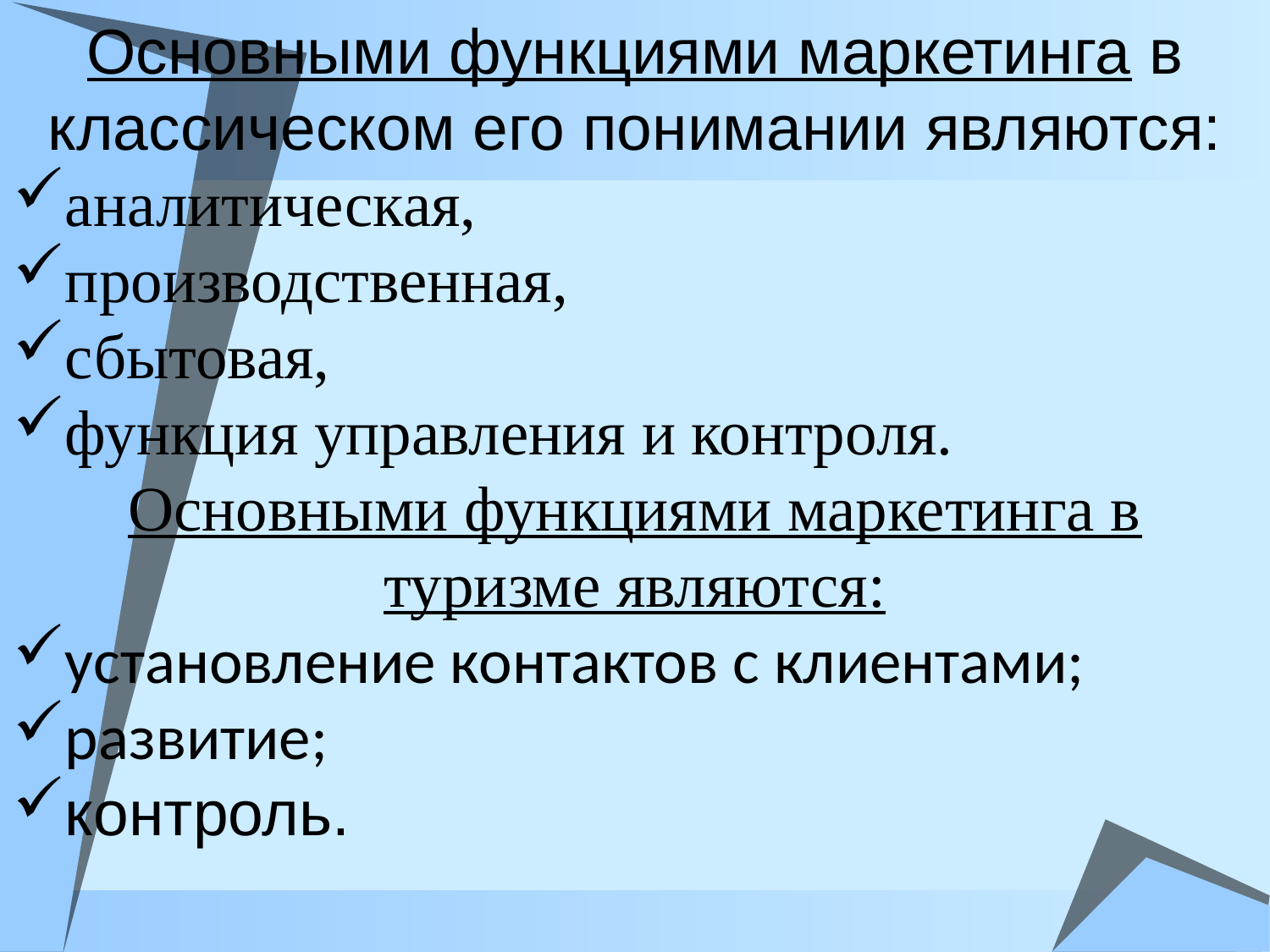

Основными функциями маркетинга в классическом его понимании являются:
аналитическая,
производственная,
сбытовая,
функция управления и контроля.
Основными функциями маркетинга в туризме являются:
установление контактов с клиентами;
развитие;
контроль.